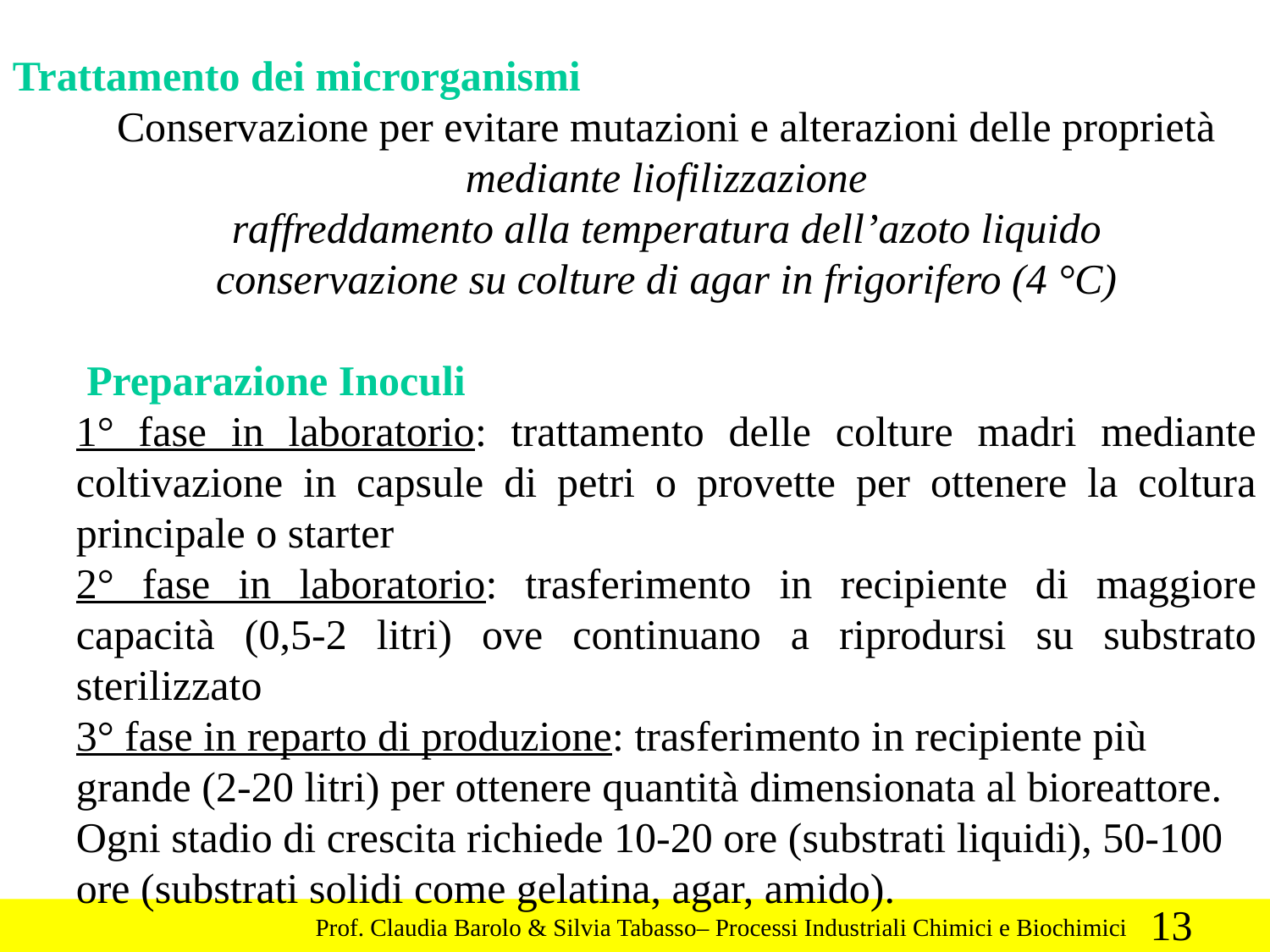

Trattamento dei microrganismi
Conservazione per evitare mutazioni e alterazioni delle proprietà mediante liofilizzazione
raffreddamento alla temperatura dell’azoto liquido
conservazione su colture di agar in frigorifero (4 °C)

 Preparazione Inoculi
1° fase in laboratorio: trattamento delle colture madri mediante coltivazione in capsule di petri o provette per ottenere la coltura principale o starter
2° fase in laboratorio: trasferimento in recipiente di maggiore capacità (0,5-2 litri) ove continuano a riprodursi su substrato sterilizzato
3° fase in reparto di produzione: trasferimento in recipiente più grande (2-20 litri) per ottenere quantità dimensionata al bioreattore. Ogni stadio di crescita richiede 10-20 ore (substrati liquidi), 50-100 ore (substrati solidi come gelatina, agar, amido).
13